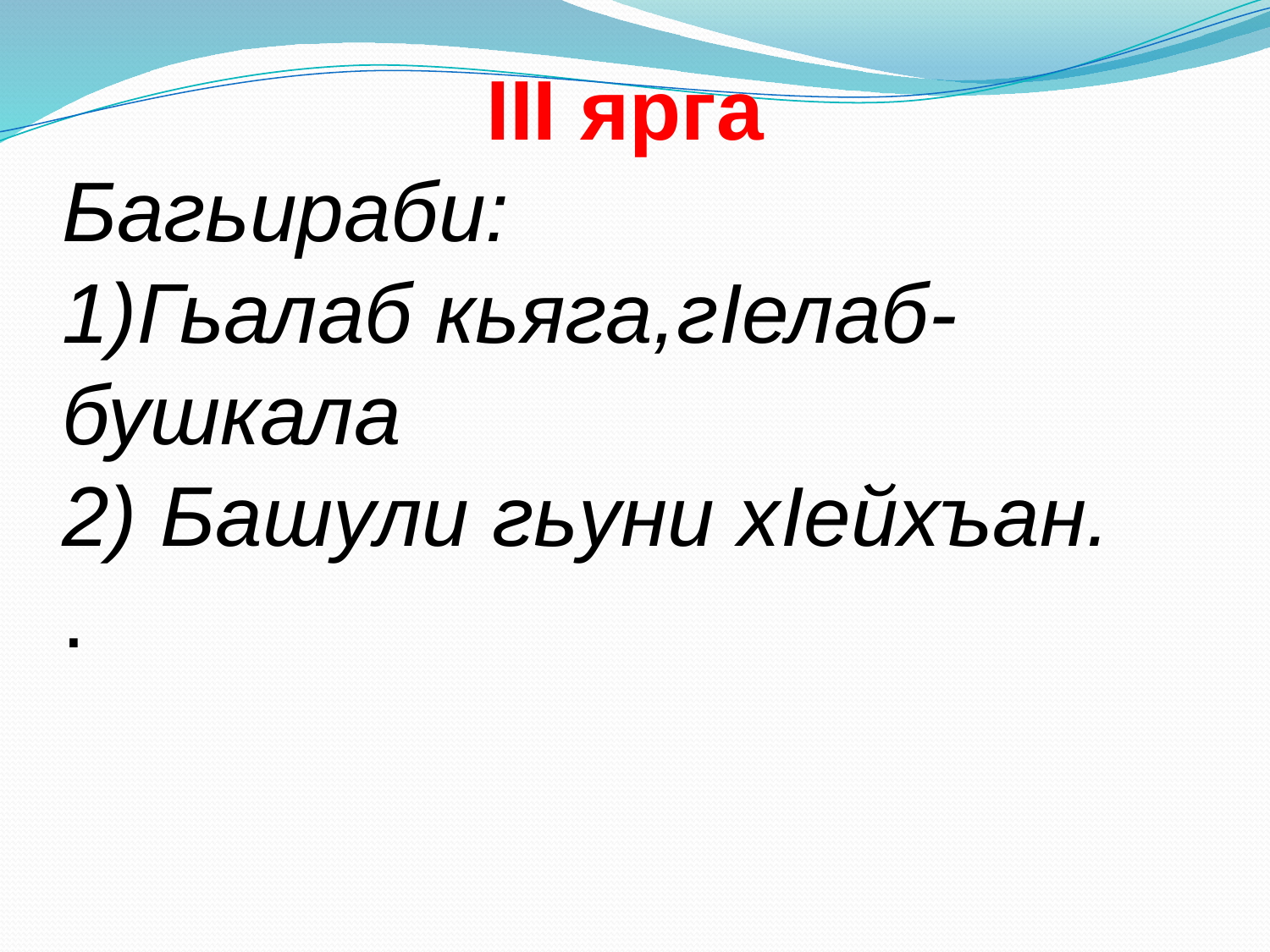

III ярга
Багьираби:
1)Гьалаб кьяга,гIелаб-бушкала
2) Башули гьуни хIейхъан.
.